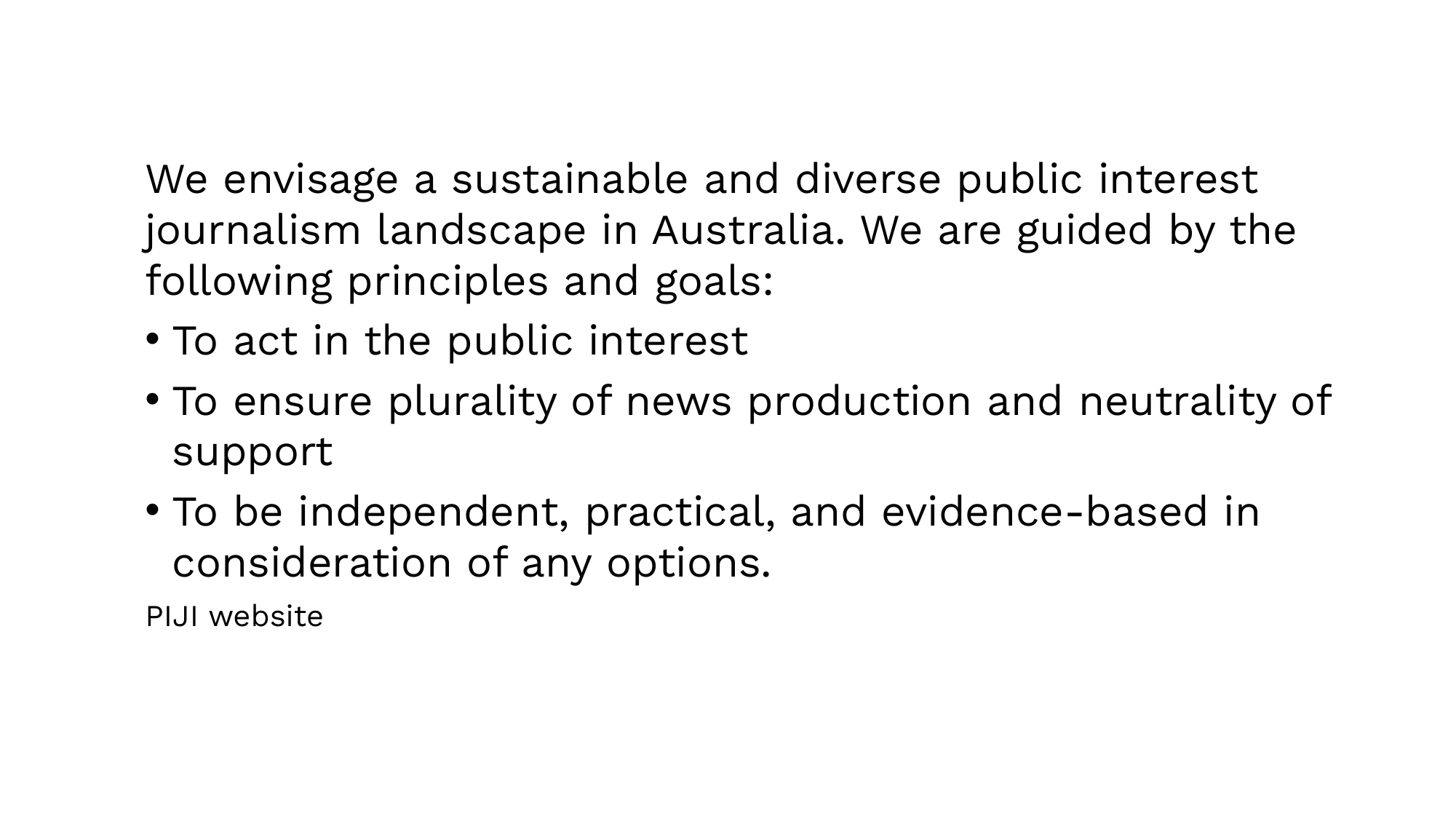

We envisage a sustainable and diverse public interest journalism landscape in Australia. We are guided by the following principles and goals:
To act in the public interest
To ensure plurality of news production and neutrality of support
To be independent, practical, and evidence-based in consideration of any options.
PIJI website